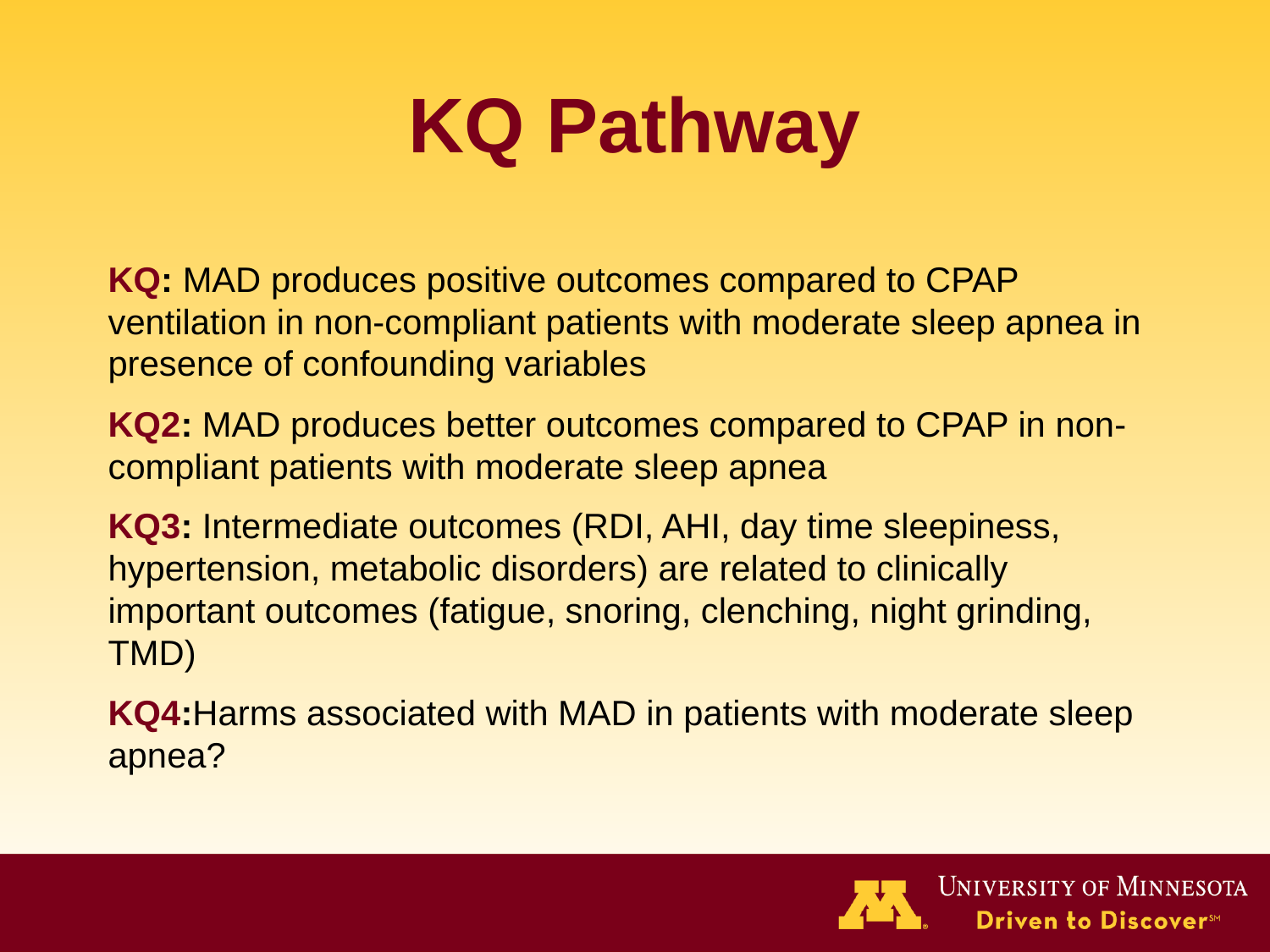

# KQ Pathway

KQ: MAD produces positive outcomes compared to CPAP ventilation in non-compliant patients with moderate sleep apnea in presence of confounding variables
KQ2: MAD produces better outcomes compared to CPAP in non-compliant patients with moderate sleep apnea
KQ3: Intermediate outcomes (RDI, AHI, day time sleepiness, hypertension, metabolic disorders) are related to clinically important outcomes (fatigue, snoring, clenching, night grinding, TMD)
KQ4:Harms associated with MAD in patients with moderate sleep apnea?